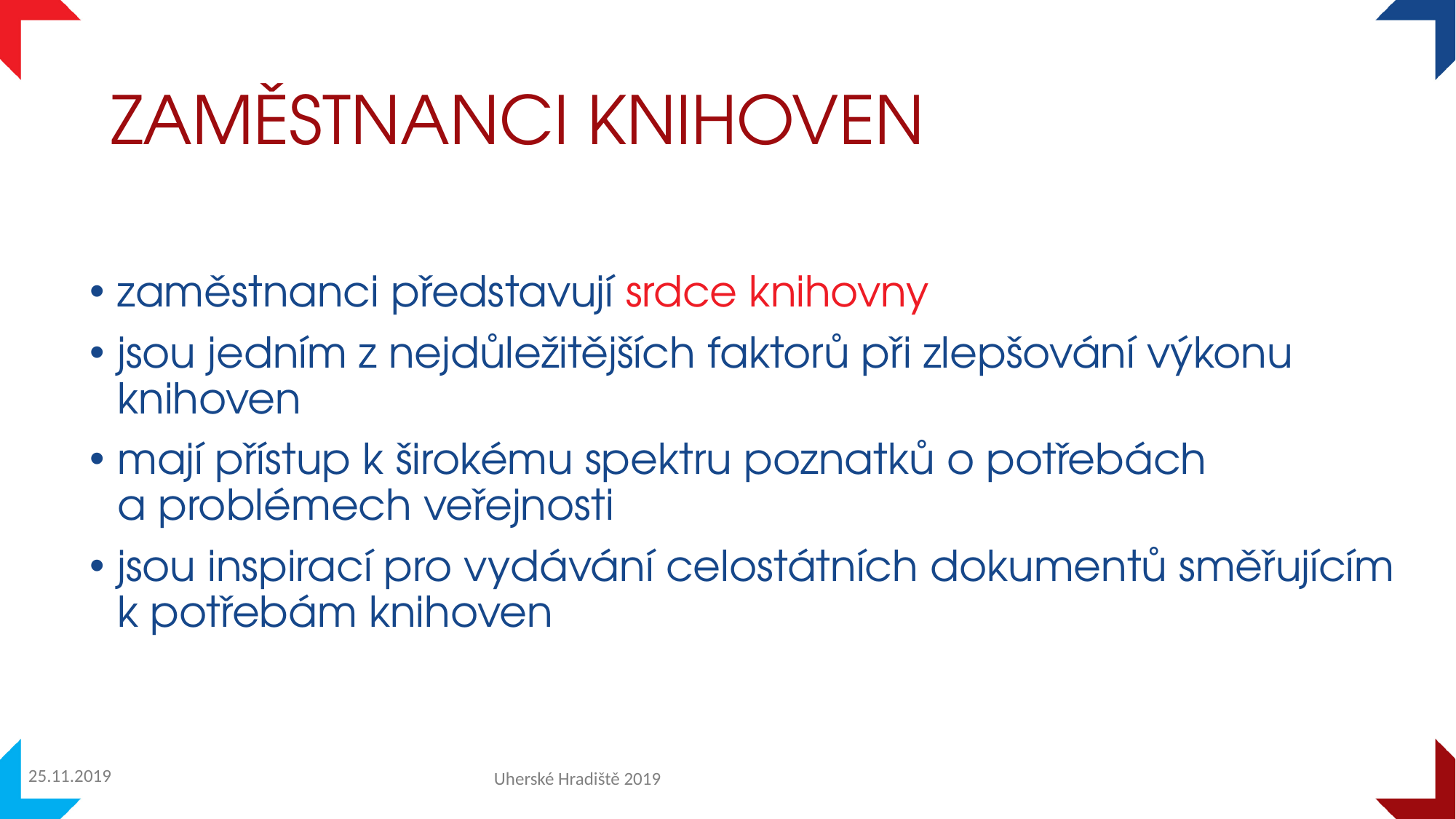

# ZAMĚSTNANCI KNIHOVEN
zaměstnanci představují srdce knihovny
jsou jedním z nejdůležitějších faktorů při zlepšování výkonu knihoven
mají přístup k širokému spektru poznatků o potřebách
a problémech veřejnosti
jsou inspirací pro vydávání celostátních dokumentů směřujícím k potřebám knihoven

25.11.2019
Uherské Hradiště 2019